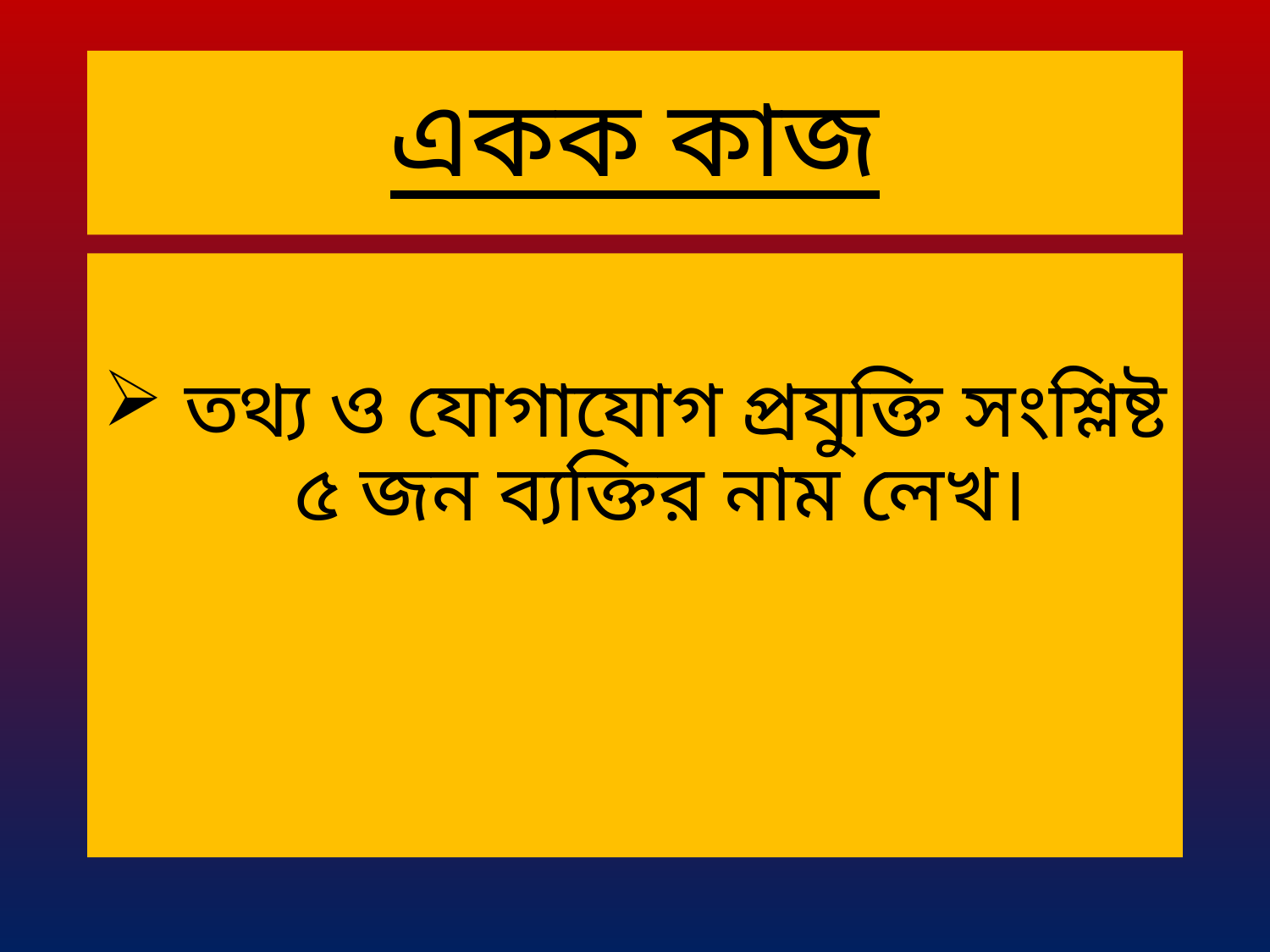

# একক কাজ

 তথ্য ও যোগাযোগ প্রযুক্তি সংশ্লিষ্ট  ৫ জন ব্যক্তির নাম লেখ।